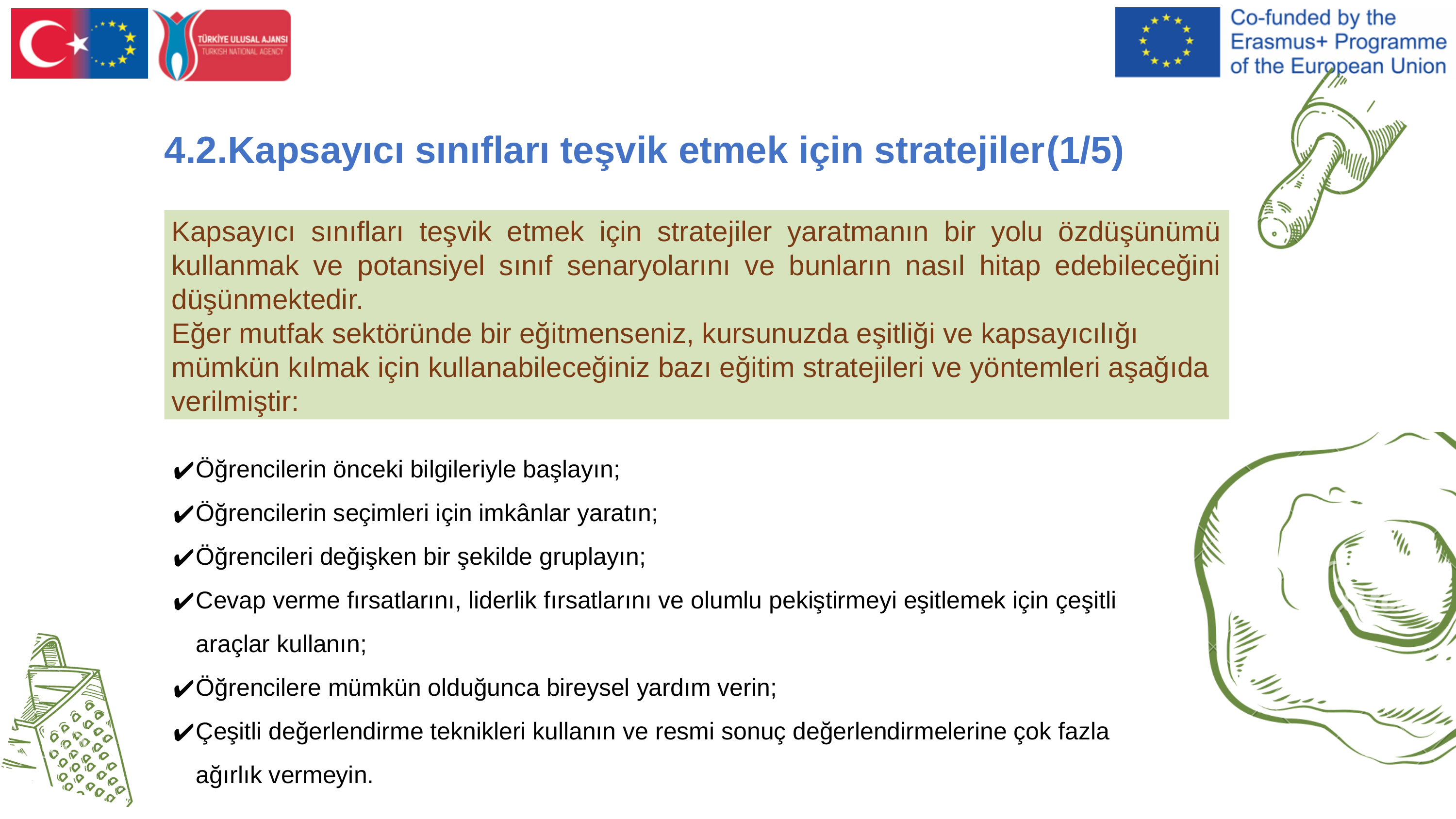

4.2.Kapsayıcı sınıfları teşvik etmek için stratejiler(1/5)
Kapsayıcı sınıfları teşvik etmek için stratejiler yaratmanın bir yolu özdüşünümü kullanmak ve potansiyel sınıf senaryolarını ve bunların nasıl hitap edebileceğini düşünmektedir.
Eğer mutfak sektöründe bir eğitmenseniz, kursunuzda eşitliği ve kapsayıcılığı mümkün kılmak için kullanabileceğiniz bazı eğitim stratejileri ve yöntemleri aşağıda verilmiştir:

Öğrencilerin önceki bilgileriyle başlayın;
Öğrencilerin seçimleri için imkânlar yaratın;
Öğrencileri değişken bir şekilde gruplayın;
Cevap verme fırsatlarını, liderlik fırsatlarını ve olumlu pekiştirmeyi eşitlemek için çeşitli araçlar kullanın;
Öğrencilere mümkün olduğunca bireysel yardım verin;
Çeşitli değerlendirme teknikleri kullanın ve resmi sonuç değerlendirmelerine çok fazla ağırlık vermeyin.